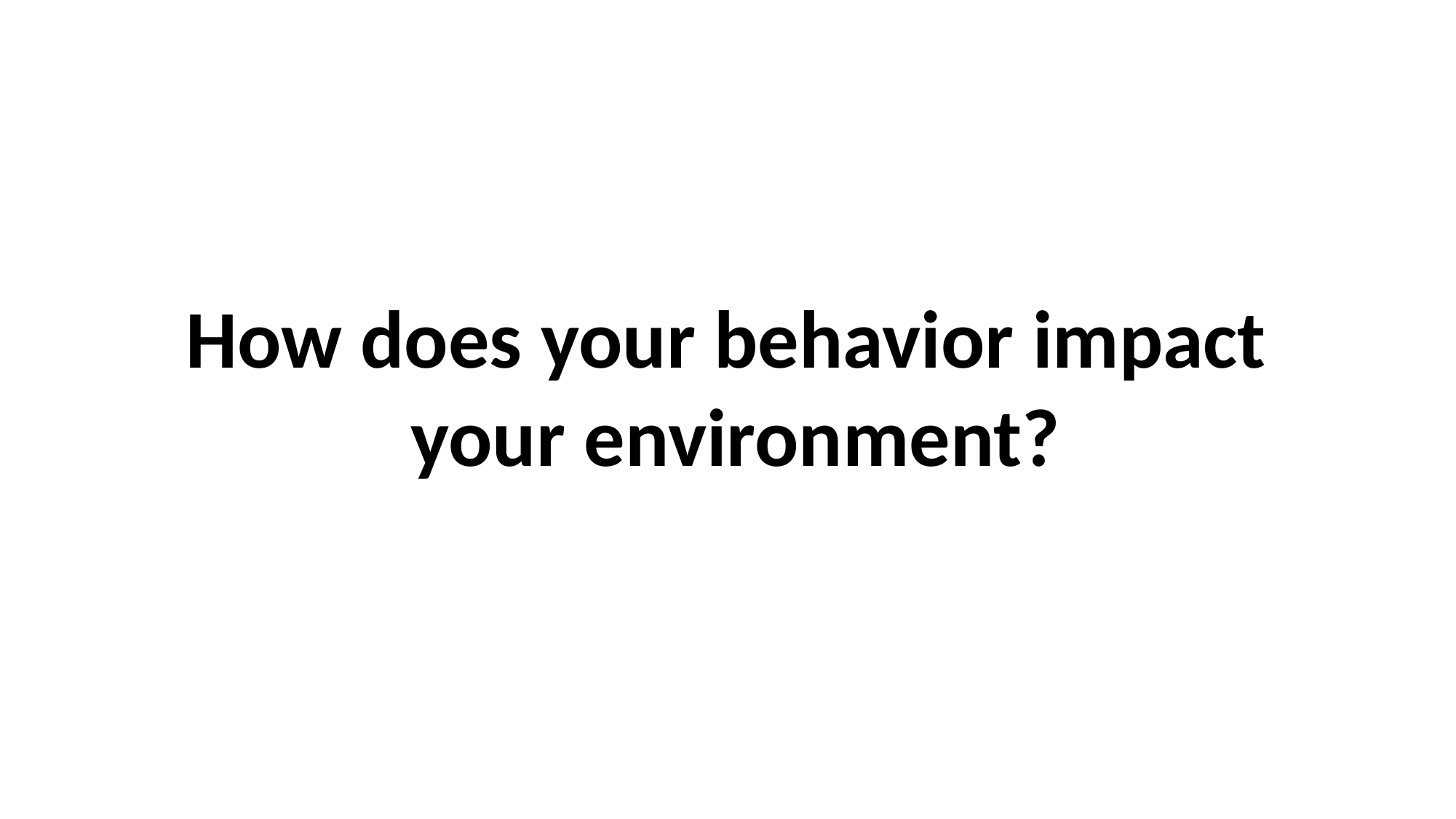

How does your behavior impact
your environment?